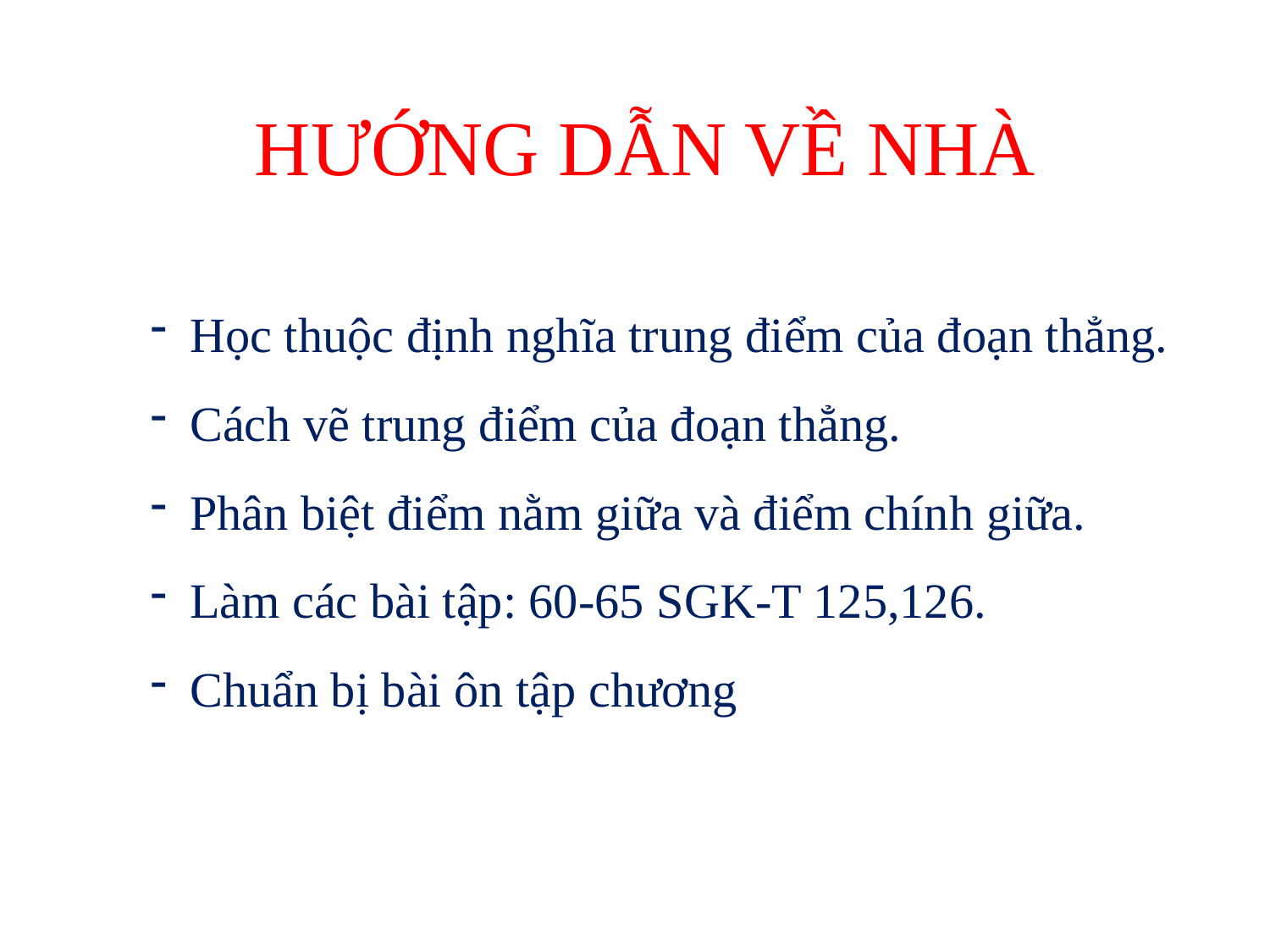

# HƯỚNG DẪN VỀ NHÀ
Học thuộc định nghĩa trung điểm của đoạn thẳng.
Cách vẽ trung điểm của đoạn thẳng.
Phân biệt điểm nằm giữa và điểm chính giữa.
Làm các bài tập: 60-65 SGK-T 125,126.
Chuẩn bị bài ôn tập chương